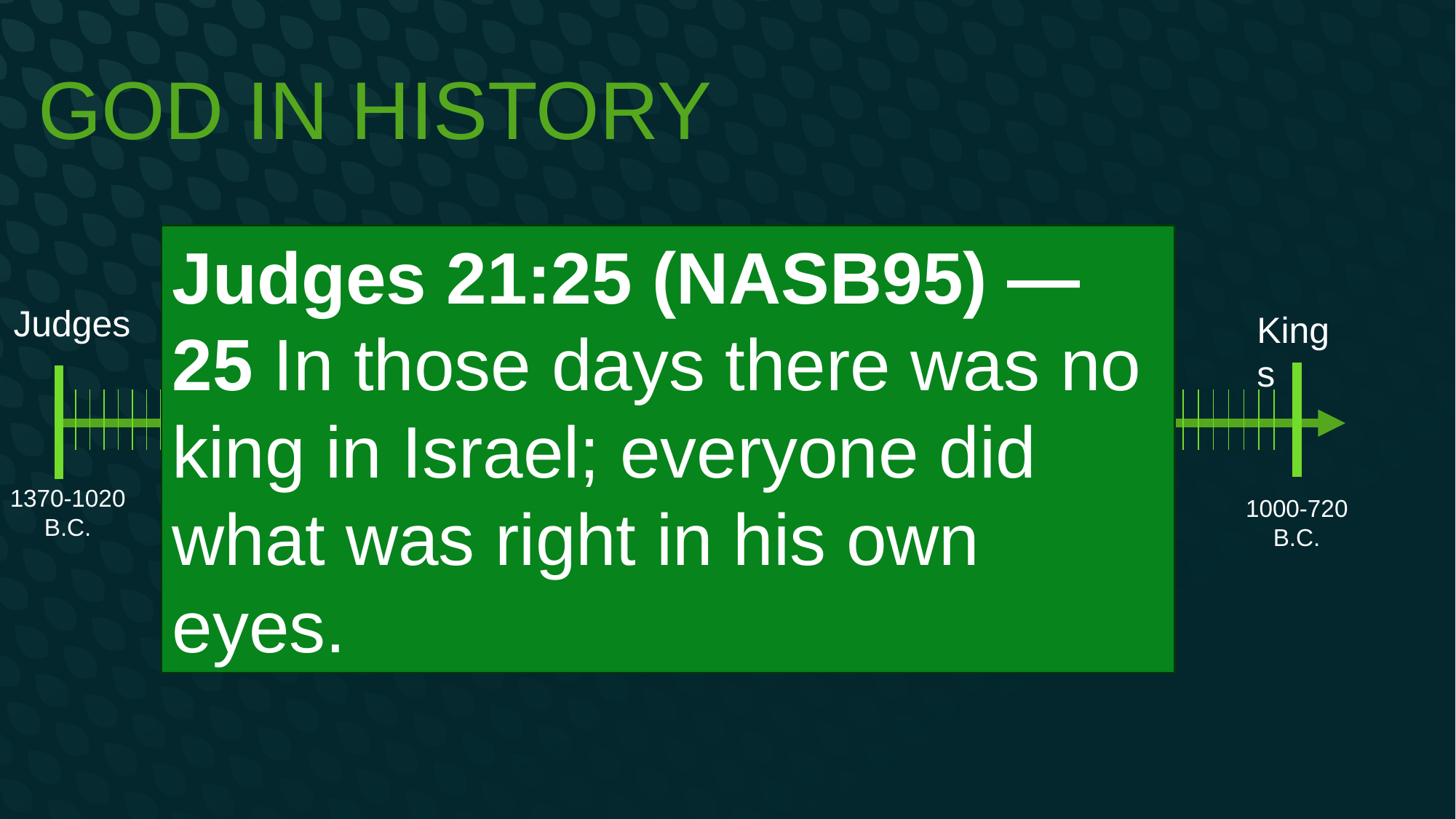

# God In History
Judges 21:25 (NASB95) — 25 In those days there was no king in Israel; everyone did what was right in his own eyes.
Judges
Kings
1370-1020 B.C.
1000-720 B.C.